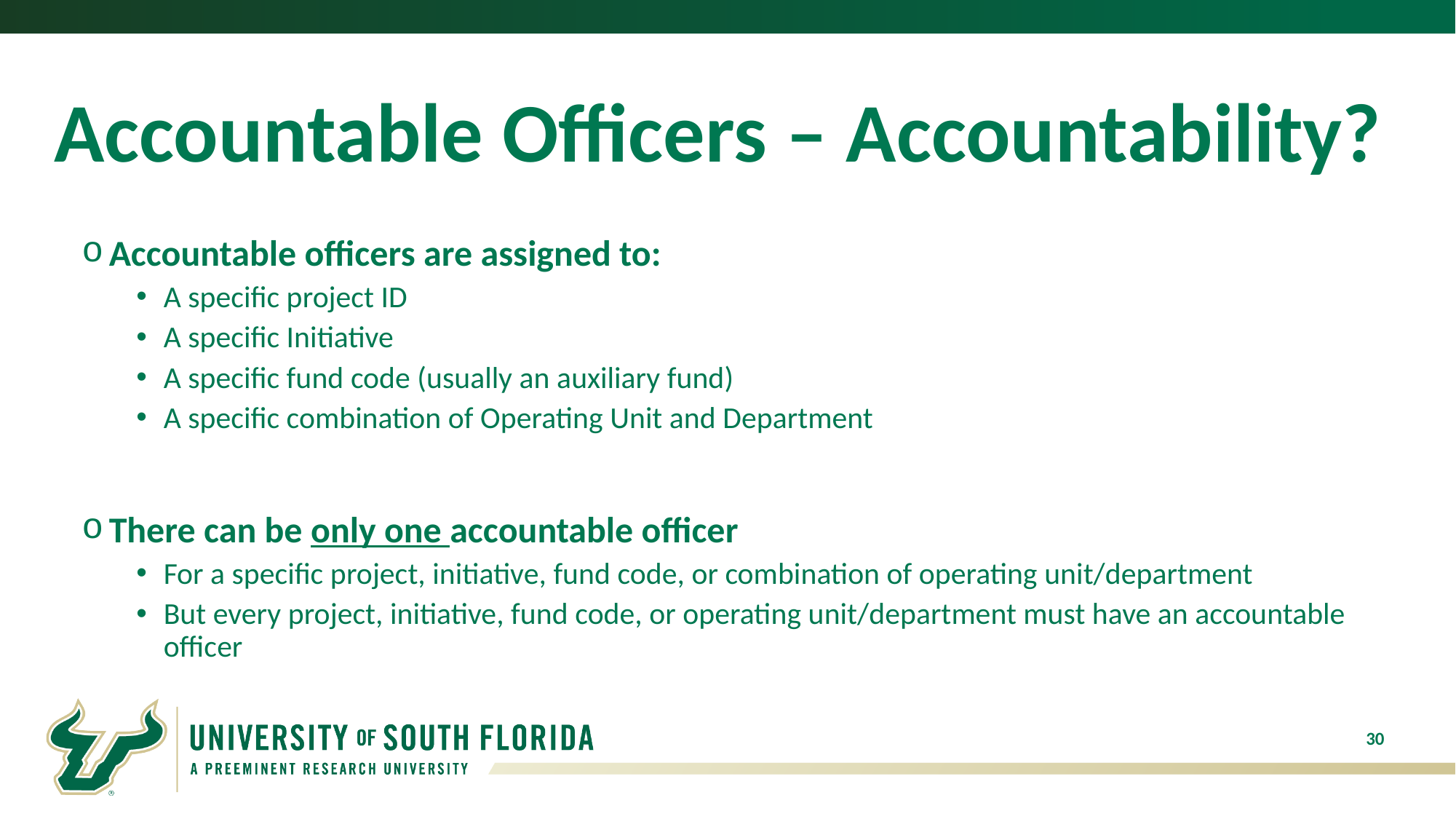

# Accountable Officers – Accountability?
Accountable officers are assigned to:
A specific project ID
A specific Initiative
A specific fund code (usually an auxiliary fund)
A specific combination of Operating Unit and Department

There can be only one accountable officer
For a specific project, initiative, fund code, or combination of operating unit/department
But every project, initiative, fund code, or operating unit/department must have an accountable officer
30